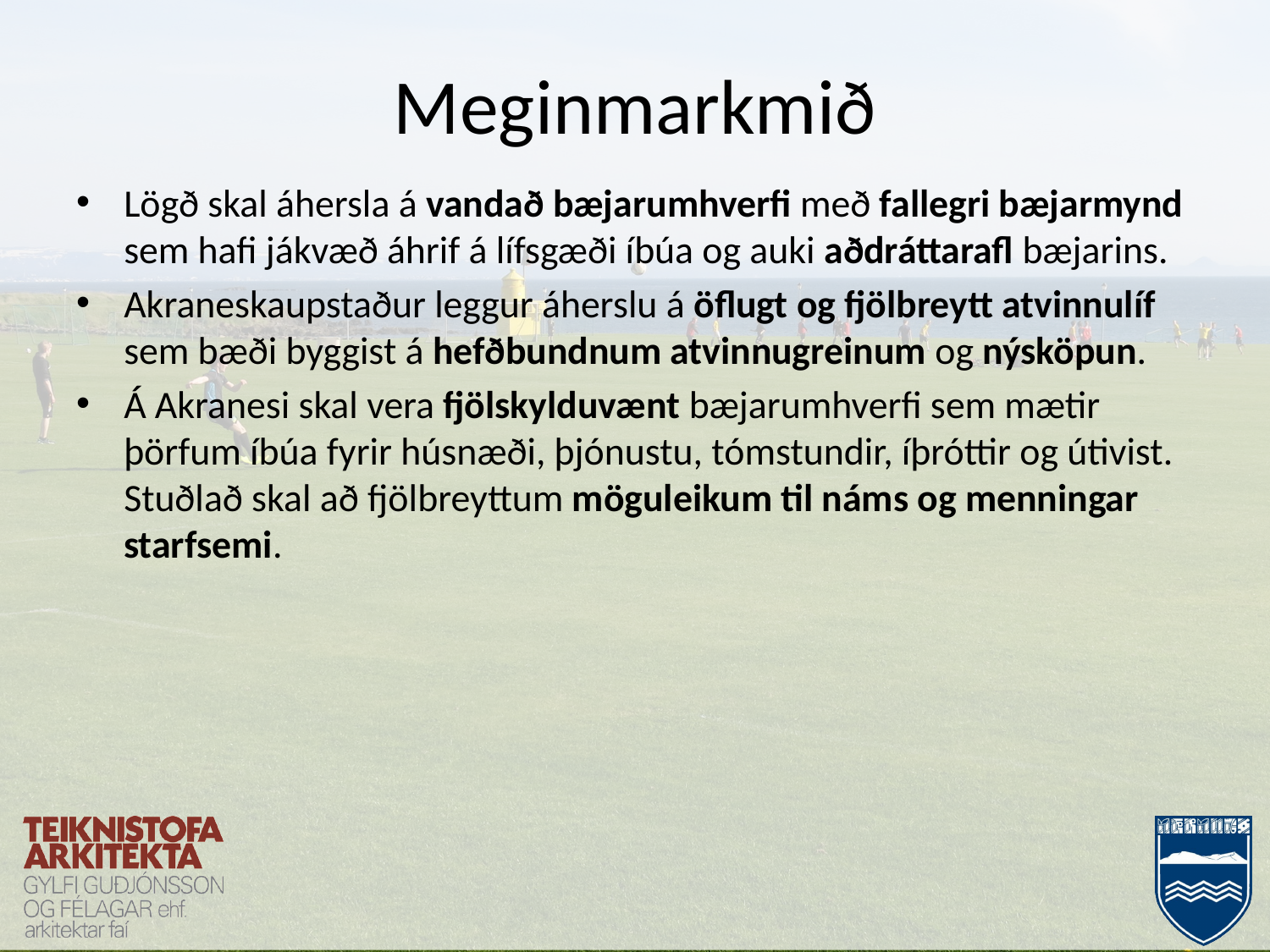

# Meginmarkmið
Lögð skal áhersla á vandað bæjarumhverfi með fallegri bæjarmynd sem hafi jákvæð áhrif á lífsgæði íbúa og auki aðdráttarafl bæjarins.
Akraneskaupstaður leggur áherslu á öflugt og fjölbreytt atvinnulíf sem bæði byggist á hefðbundnum atvinnugreinum og ný­sköpun.
Á Akranesi skal vera fjölskylduvænt bæjar­umhverfi sem mætir þörfum íbúa fyrir húsnæði, þjónustu, tómstundir, íþróttir og útivist. Stuðlað skal að fjöl­breyttum mögu­leikum til náms og menningar­starfsemi.